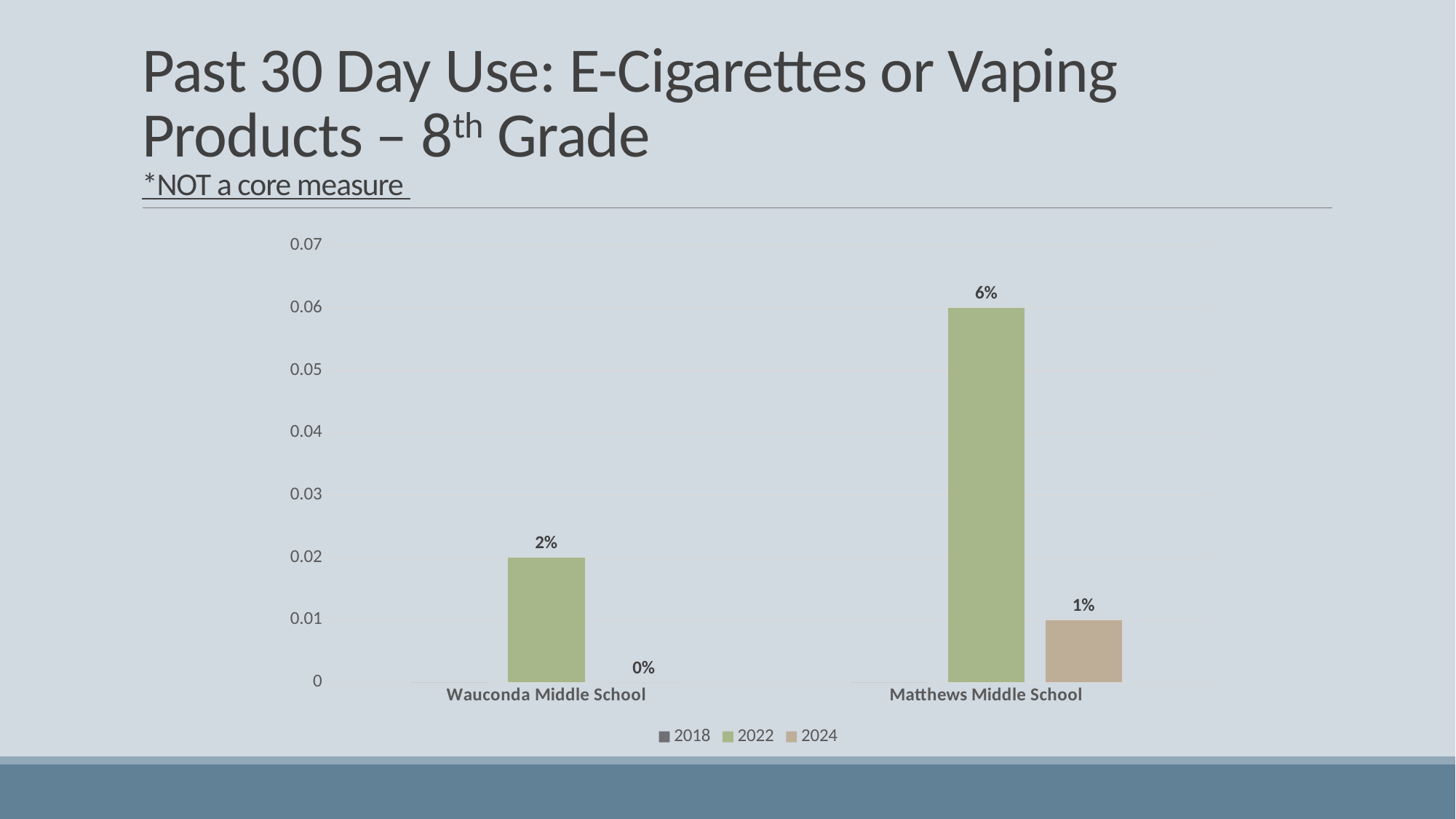

# Past 30 Day Use: E-Cigarettes or Vaping Products – 8th Grade *NOT a core measure

### Chart

| Category | 2018 | 2022 | 2024 |
|---|---|---|---|
| Wauconda Middle School | 0.0 | 0.02 | 0.0 |
| Matthews Middle School | 0.0 | 0.06 | 0.01 |